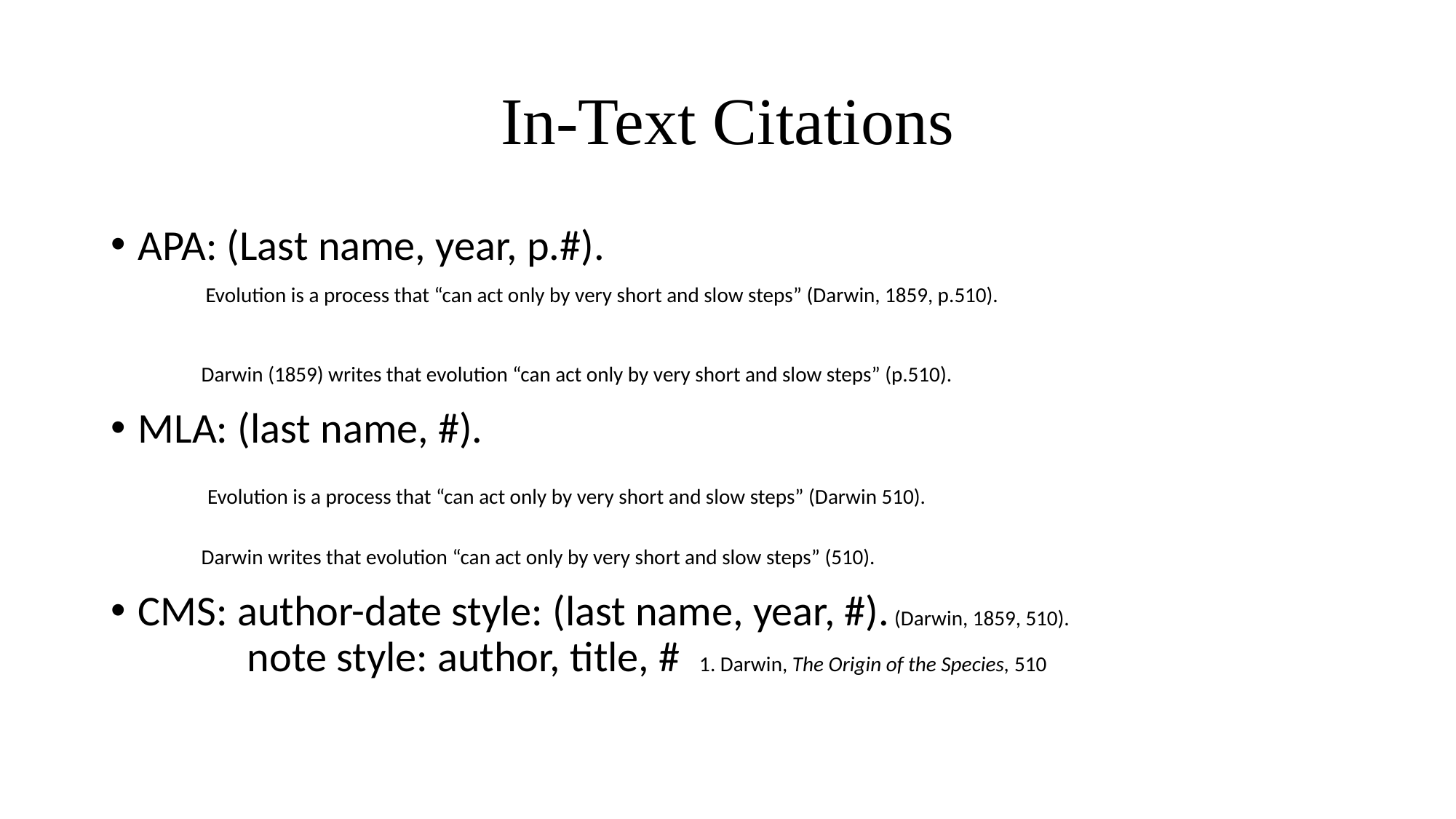

# In-Text Citations
APA: (Last name, year, p.#).
                    Evolution is a process that “can act only by very short and slow steps” (Darwin, 1859, p.510).
                Darwin (1859) writes that evolution “can act only by very short and slow steps” (p.510).
MLA: (last name, #).
          Evolution is a process that “can act only by very short and slow steps” (Darwin 510).
                Darwin writes that evolution “can act only by very short and slow steps” (510).
CMS: author-date style: (last name, year, #). (Darwin, 1859, 510).			     	note style: author, title, #  1. Darwin, The Origin of the Species, 510